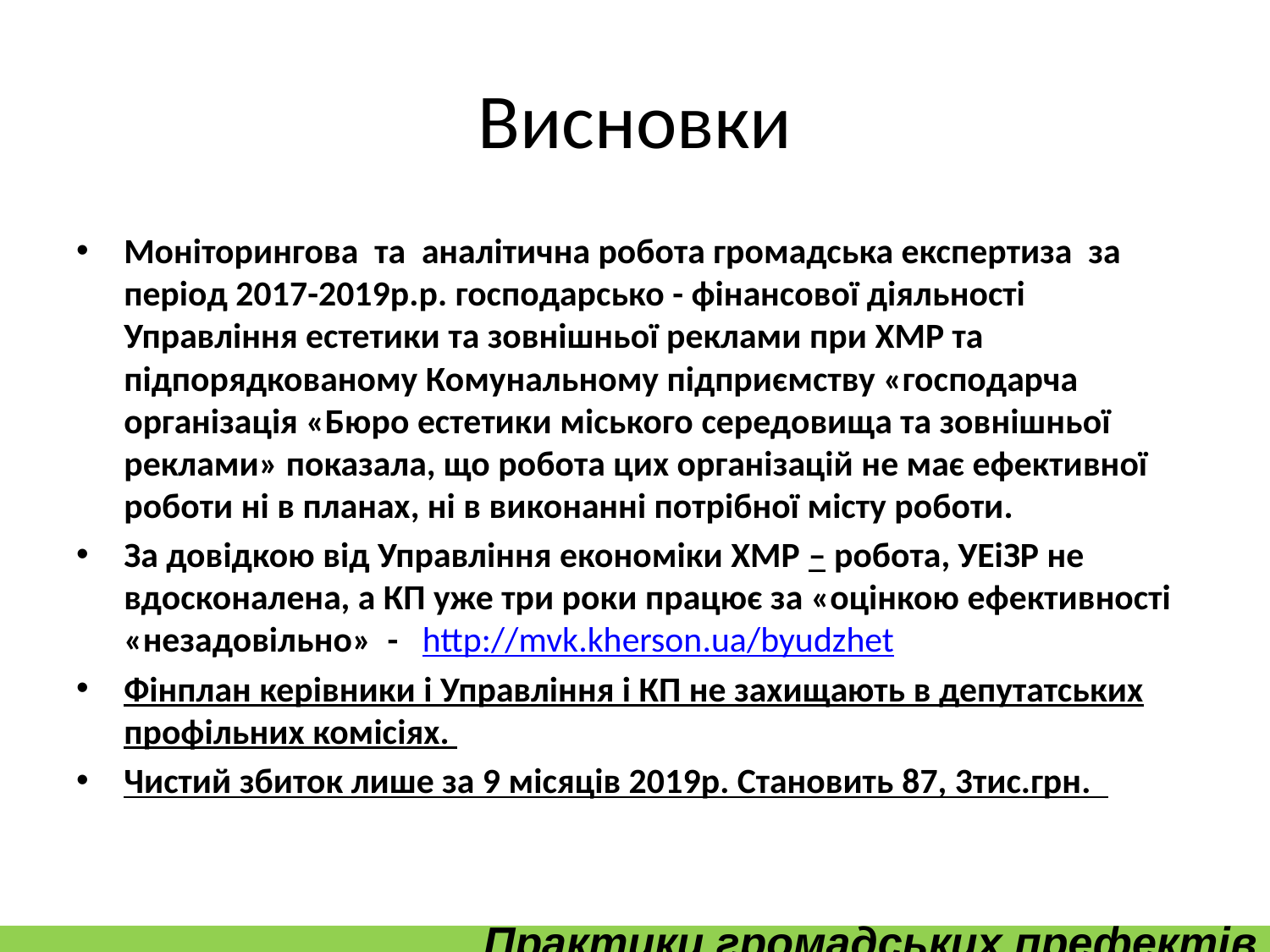

# Висновки
Моніторингова  та  аналітична робота громадська експертиза  за період 2017-2019р.р. господарсько - фінансової діяльності Управління естетики та зовнішньої реклами при ХМР та підпорядкованому Комунальному підприємству «господарча організація «Бюро естетики міського середовища та зовнішньої реклами» показала, що робота цих організацій не має ефективної роботи ні в планах, ні в виконанні потрібної місту роботи.
За довідкою від Управління економіки ХМР – робота, УЕіЗР не вдосконалена, а КП уже три роки працює за «оцінкою ефективності «незадовільно»  -   http://mvk.kherson.ua/byudzhet
Фінплан керівники і Управління і КП не захищають в депутатських профільних комісіях.
Чистий збиток лише за 9 місяців 2019р. Становить 87, 3тис.грн.
Практики громадських префектів